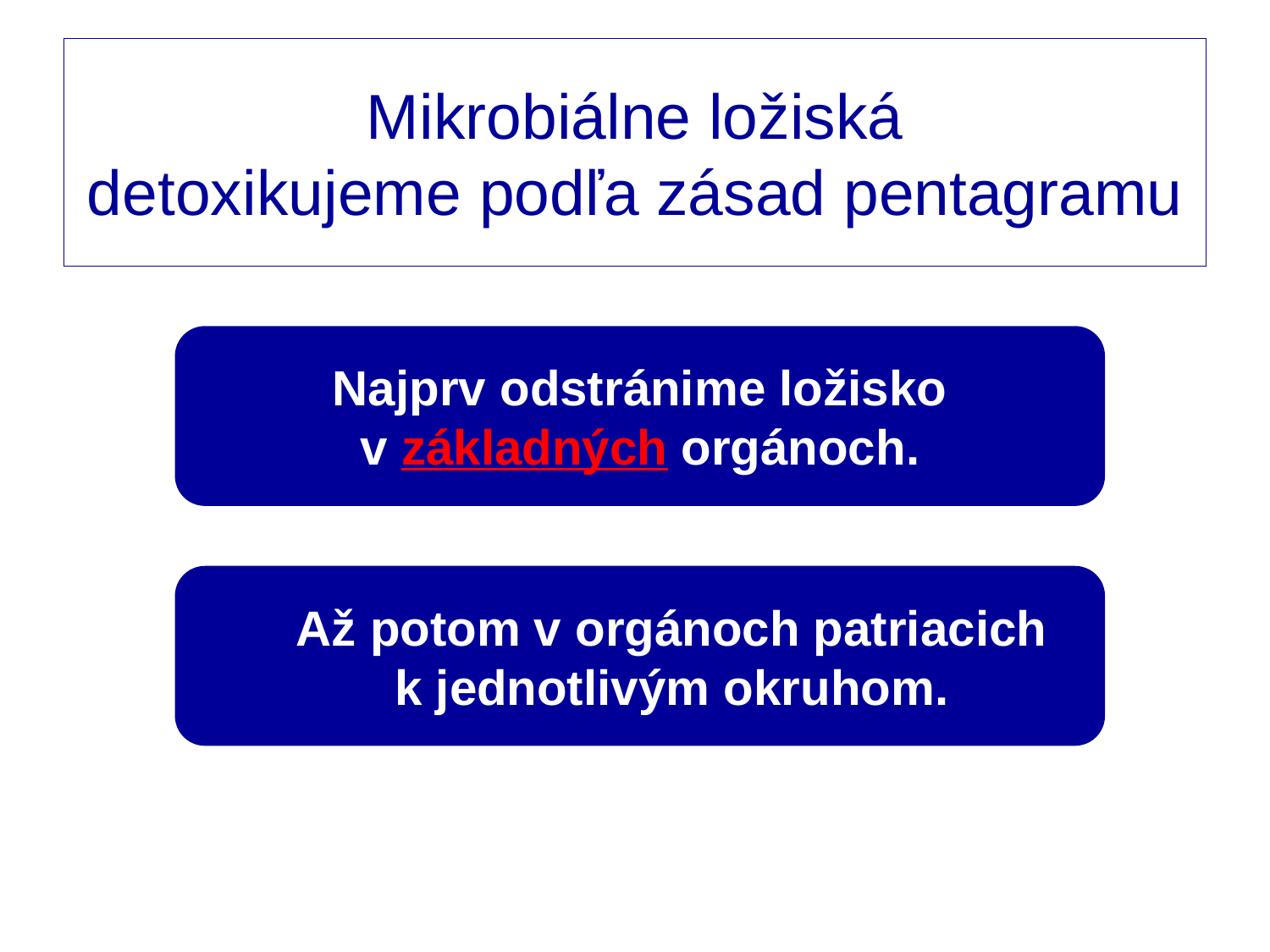

# Mikrobiálne ložiská detoxikujeme podľa zásad pentagramu
Najprv odstránime ložisko v základných orgánoch.
Až potom v orgánoch patriacich k jednotlivým okruhom.